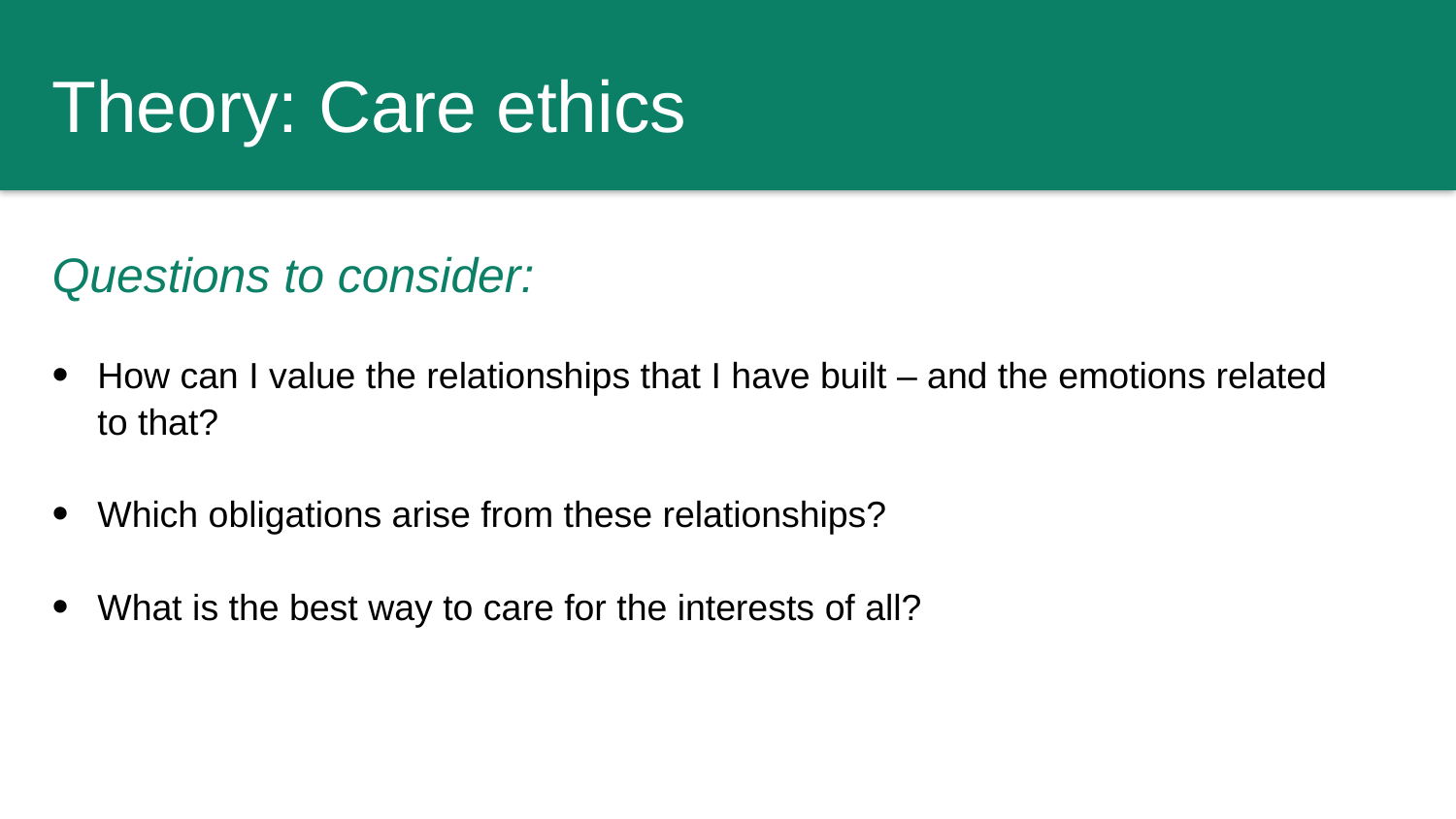

Theory: Care ethics
Questions to consider:

How can I value the relationships that I have built – and the emotions related to that?

Which obligations arise from these relationships?

What is the best way to care for the interests of all?